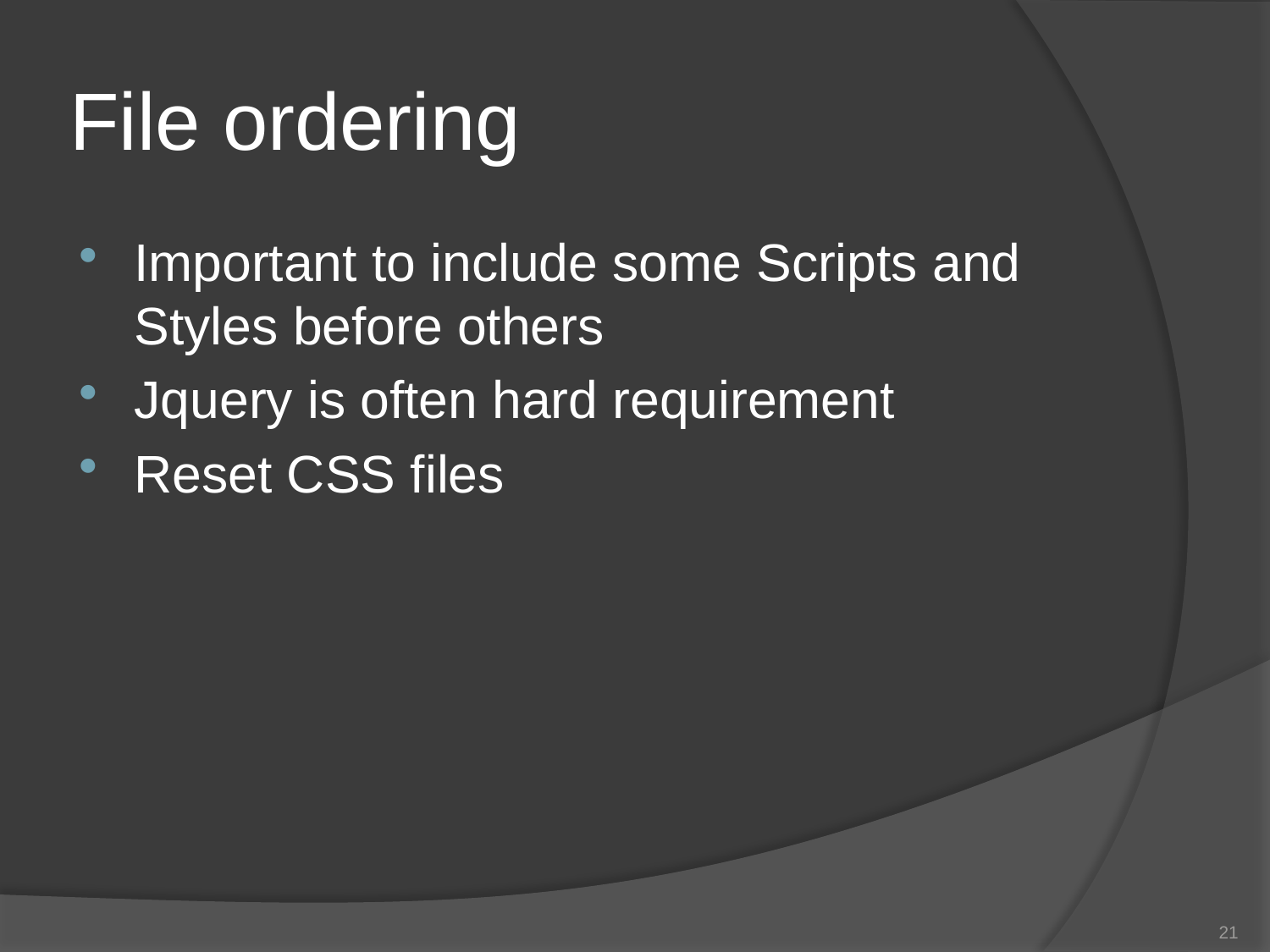

# File ordering
Important to include some Scripts and Styles before others
Jquery is often hard requirement
Reset CSS files

21